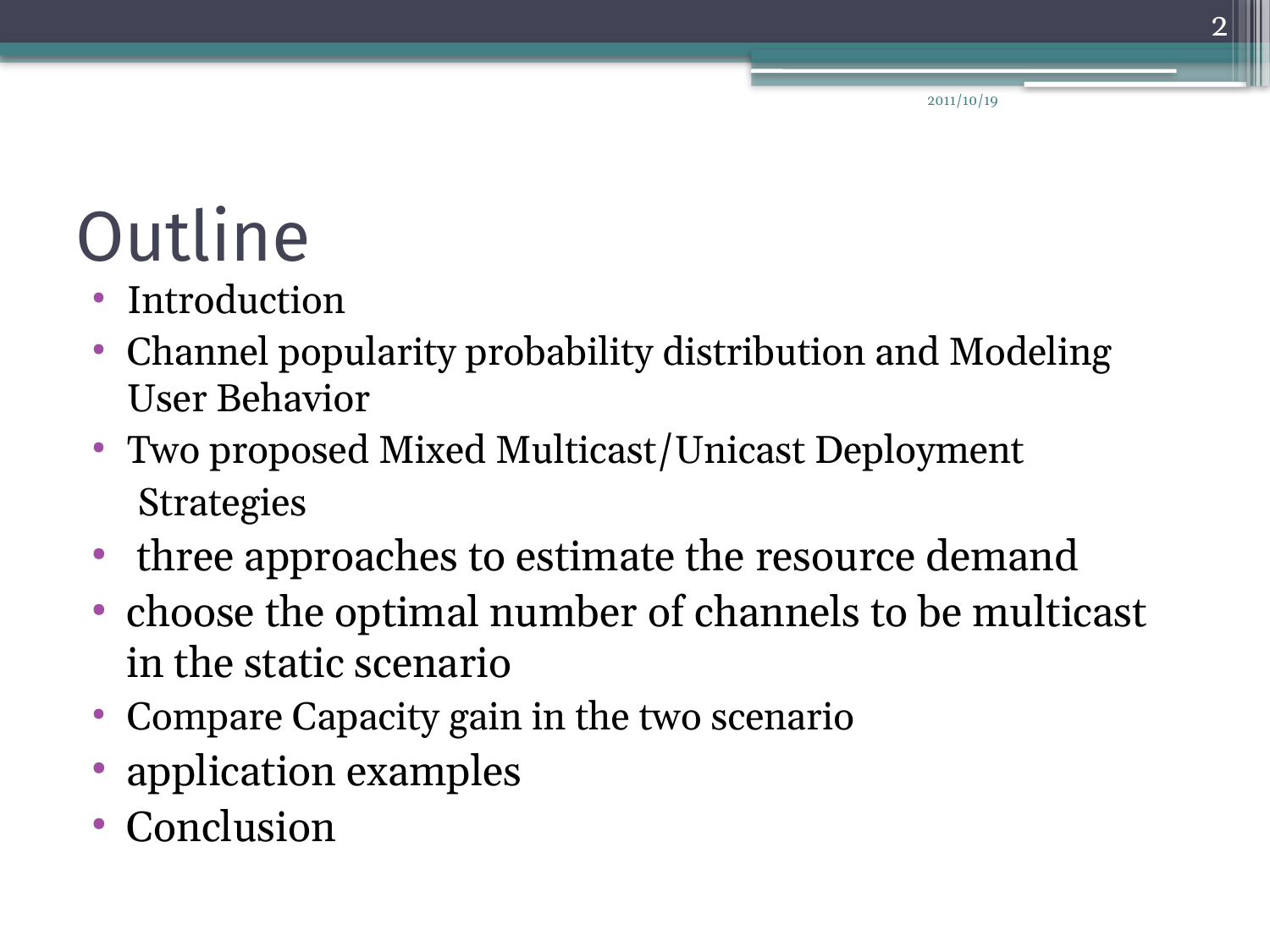

2
2011/10/19
# Outline
Introduction
Channel popularity probability distribution and Modeling User Behavior
Two proposed Mixed Multicast/Unicast Deployment
     Strategies
 three approaches to estimate the resource demand
choose the optimal number of channels to be multicast in the static scenario
Compare Capacity gain in the two scenario
application examples
Conclusion